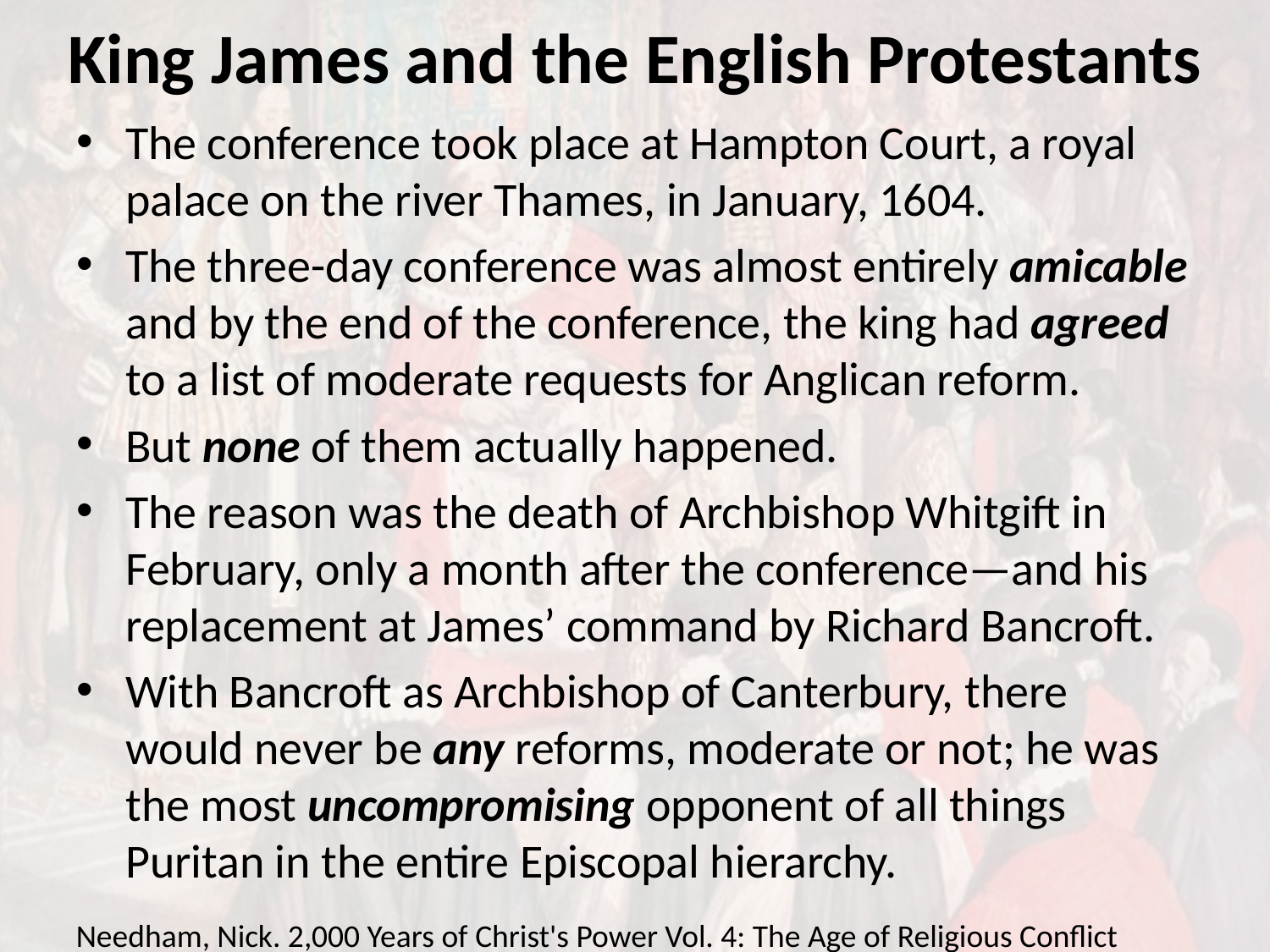

# King James and the English Protestants
The conference took place at Hampton Court, a royal palace on the river Thames, in January, 1604.
The three-day conference was almost entirely amicable and by the end of the conference, the king had agreed to a list of moderate requests for Anglican reform.
But none of them actually happened.
The reason was the death of Archbishop Whitgift in February, only a month after the conference—and his replacement at James’ command by Richard Bancroft.
With Bancroft as Archbishop of Canterbury, there would never be any reforms, moderate or not; he was the most uncompromising opponent of all things Puritan in the entire Episcopal hierarchy.
Needham, Nick. 2,000 Years of Christ's Power Vol. 4: The Age of Religious Conflict